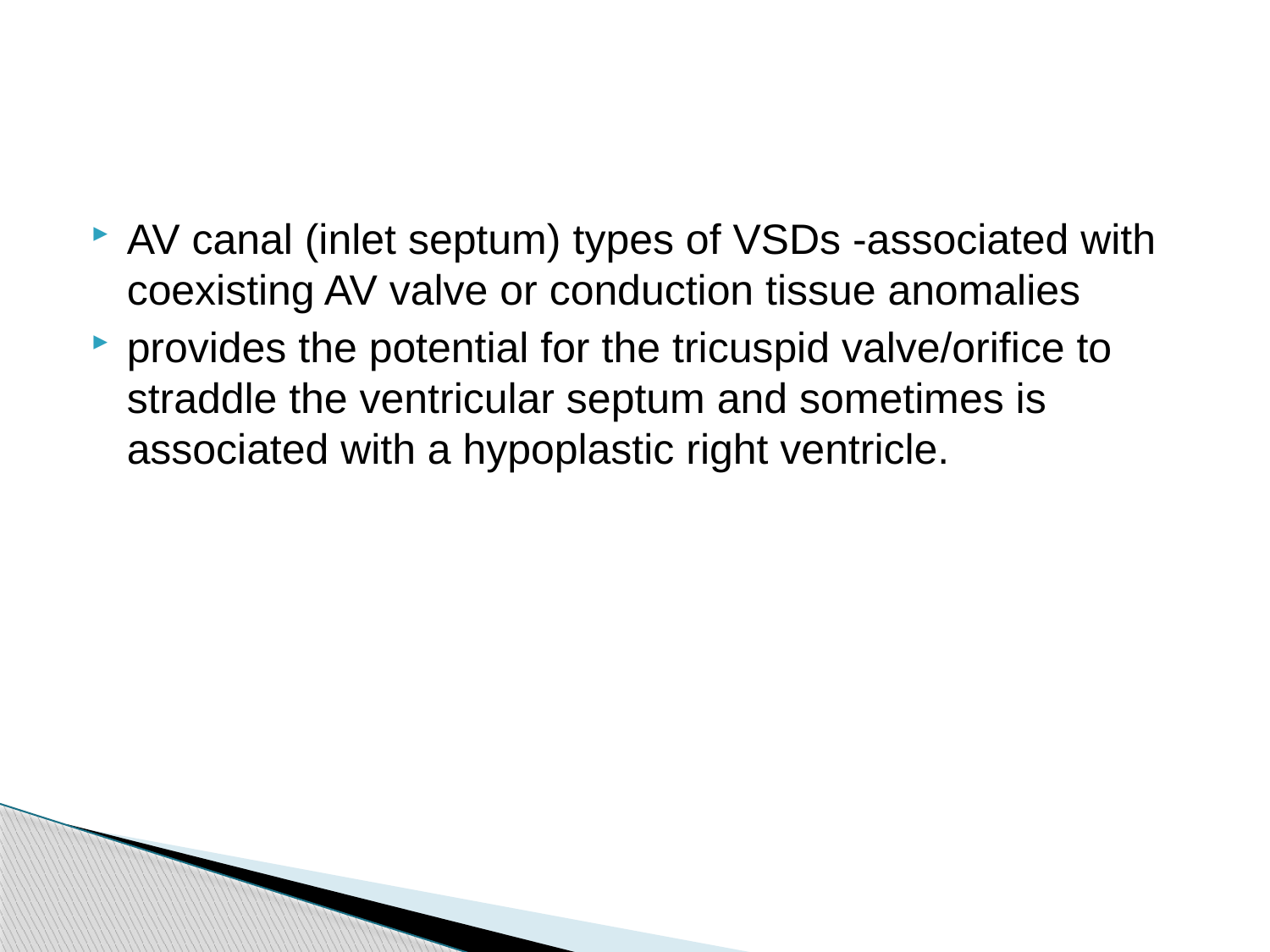

#
AV canal (inlet septum) types of VSDs -associated with coexisting AV valve or conduction tissue anomalies
provides the potential for the tricuspid valve/orifice to straddle the ventricular septum and sometimes is associated with a hypoplastic right ventricle.